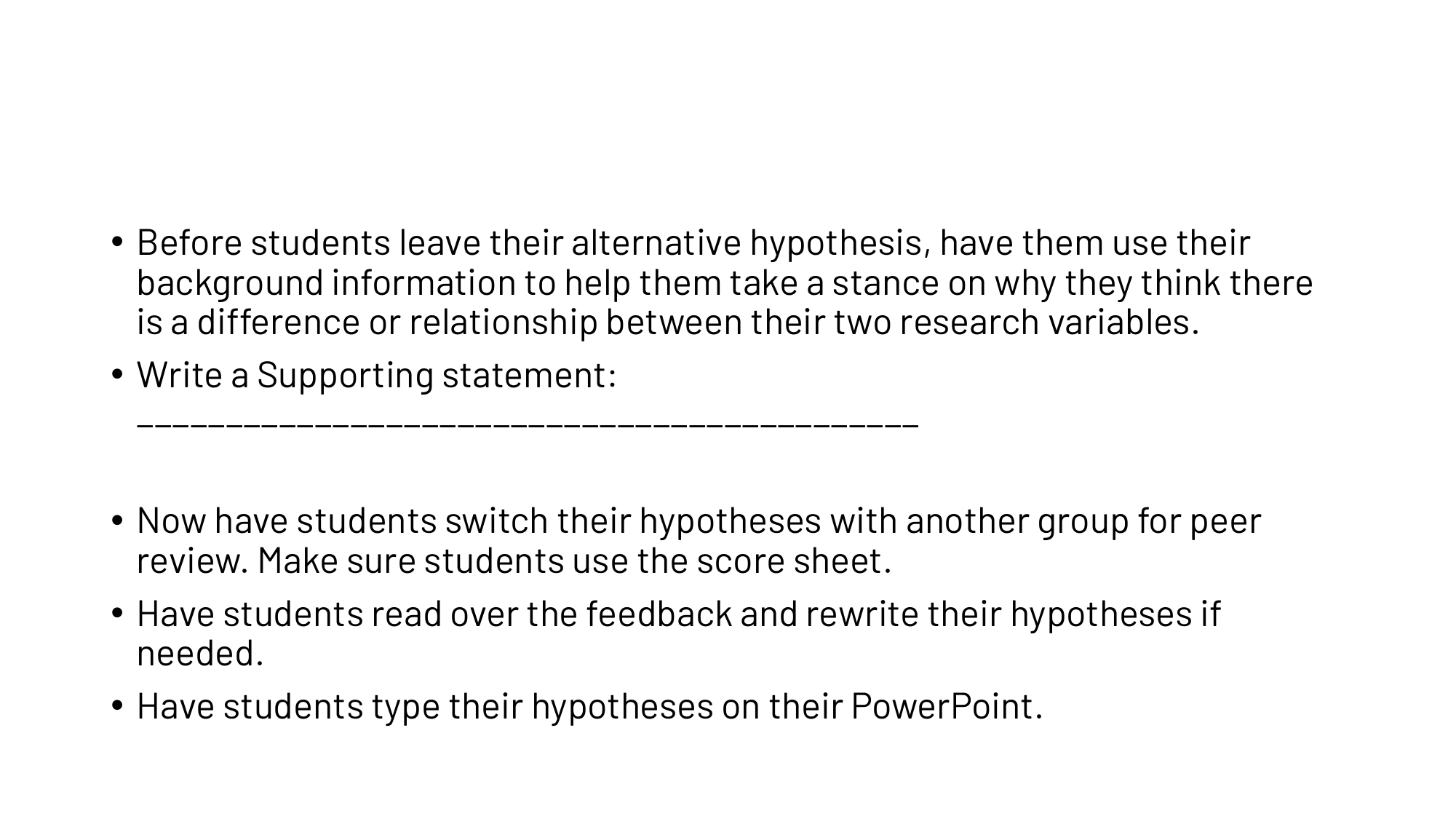

#
Before students leave their alternative hypothesis, have them use their background information to help them take a stance on why they think there is a difference or relationship between their two research variables.
Write a Supporting statement: ____________________________________________

Now have students switch their hypotheses with another group for peer review. Make sure students use the score sheet.
Have students read over the feedback and rewrite their hypotheses if needed.
Have students type their hypotheses on their PowerPoint.